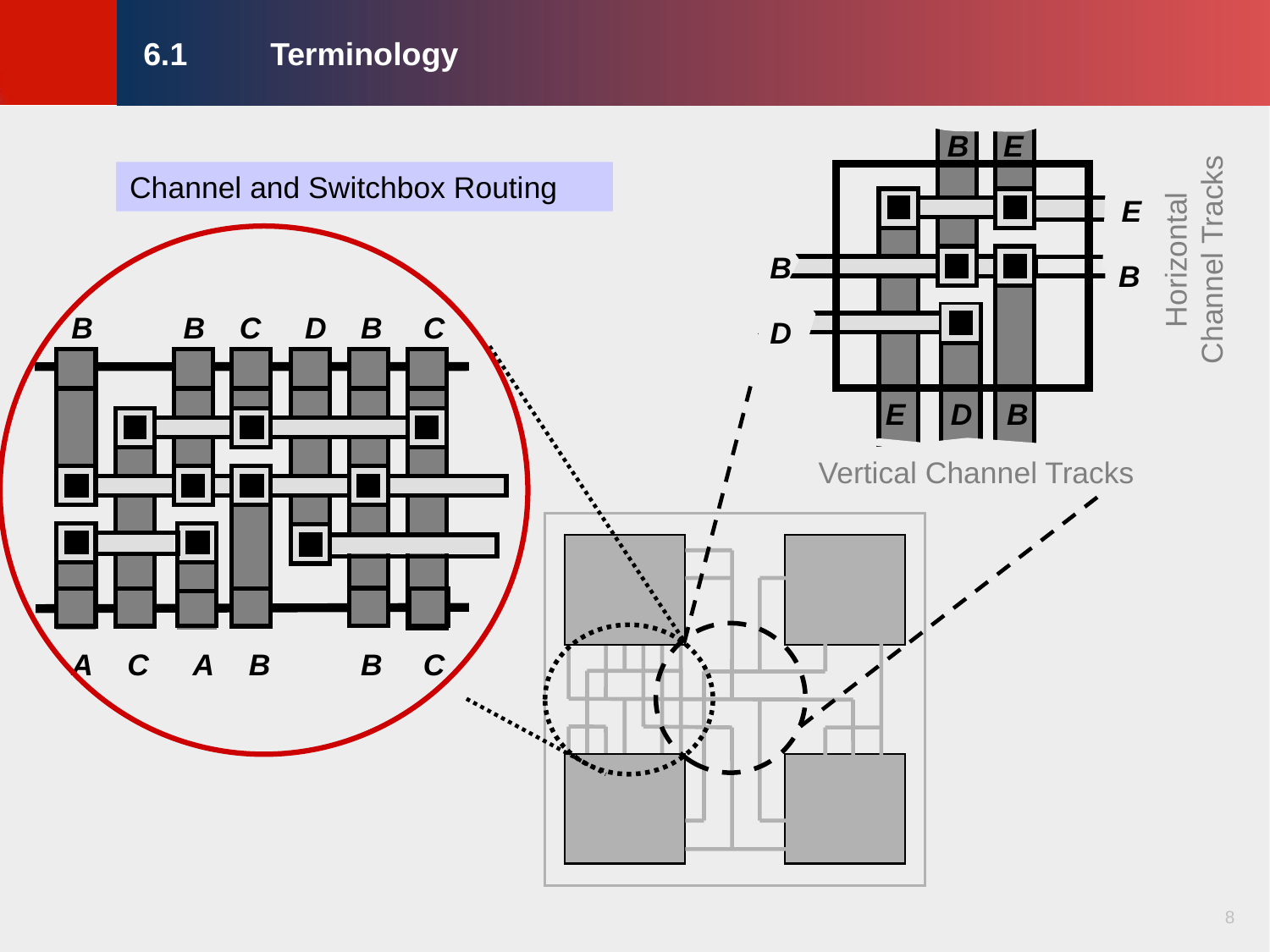

# 6.1	Terminology

B
E

E

Horizontal
Channel Tracks
B

B

D

E
D
B

Vertical Channel Tracks

Channel and Switchbox Routing

B
B
C
D
B
C

A
C
A
B
B
C

8